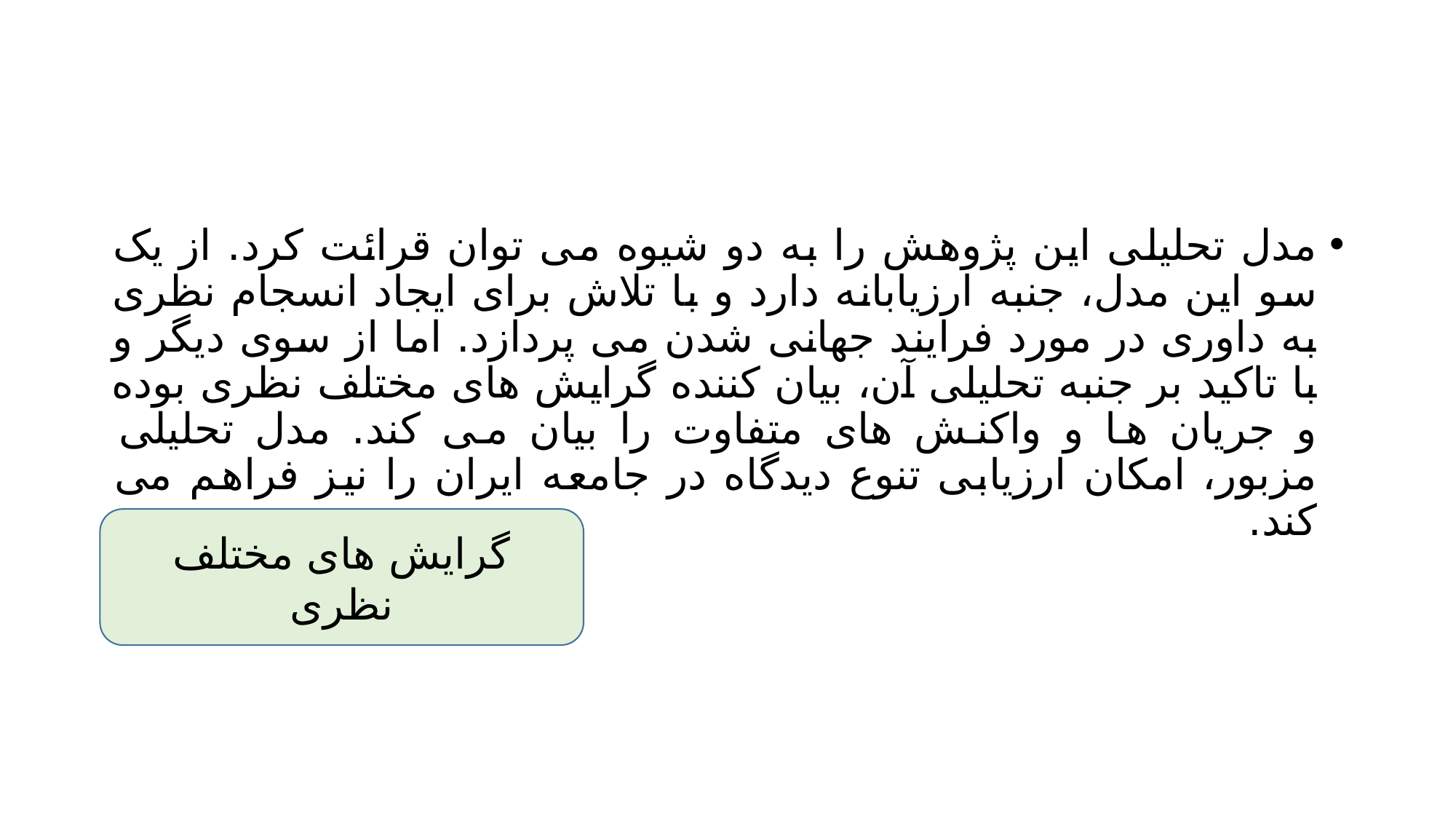

#
مدل تحلیلی این پژوهش را به دو شیوه می توان قرائت کرد. از یک سو این مدل، جنبه ارزیابانه دارد و با تلاش برای ایجاد انسجام نظری به داوری در مورد فرایند جهانی شدن می پردازد. اما از سوی دیگر و با تاکید بر جنبه تحلیلی آن، بیان کننده گرایش های مختلف نظری بوده و جریان ها و واکنش های متفاوت را بیان می کند. مدل تحلیلی مزبور، امکان ارزیابی تنوع دیدگاه در جامعه ایران را نیز فراهم می کند.
گرایش های مختلف نظری